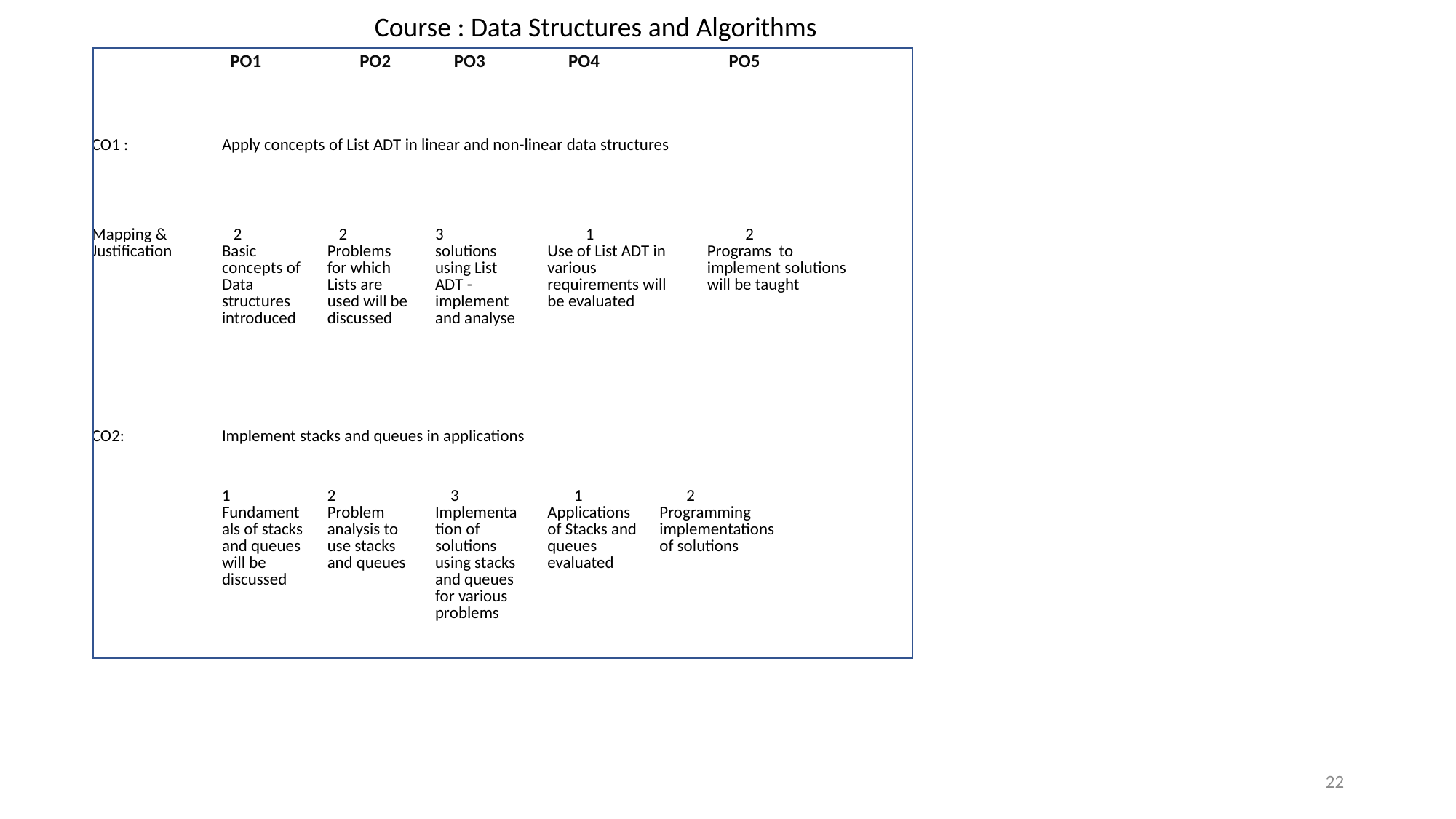

Course : Data Structures and Algorithms
|  | PO1 |  |  | PO2 |  | PO3 | PO4 PO5 |  |  |  |  |  |  | PO8 |  | PO9 |  |  |  |  |  |
| --- | --- | --- | --- | --- | --- | --- | --- | --- | --- | --- | --- | --- | --- | --- | --- | --- | --- | --- | --- | --- | --- |
| CO1 : | Apply concepts of List ADT in linear and non-linear data structures |  |  |  |  |  |  |  |  |  |  |  |  |  |  |  |  |  |  |  |  |
| Mapping & Justification | 2 Basic concepts of Data structures introduced | 2 Various problem domains for which Lists can be used will be discussed | 2 Problems for which Lists are used will be discussed |  | 3 solutions using List ADT - implement and analyse | 1 Usage of List ADT in various domains will be evaluated | 1 Use of List ADT in various requirements will be evaluated |  | 2 Programs to implement solutions will be taught |  |  |  |  |  |  |  |  |  |  |  |  |
| CO2: | Implement stacks and queues in applications |  |  |  |  |  |  |  |  |  |  |  |  |  |  |  |  |  |  |  |  |
|  | 1 Fundamentals of stacks and queues will be discussed | 2 Problem analysis to use stacks and queues | 2 Problem analysis to use stacks and queues | 3 Implementation of solutions using stacks and queues for various problems | 3 Implementation of solutions using stacks and queues for various problems | 1 Applications of Stacks and queues will be evaluated | 1 Applications of Stacks and queues evaluated | 2 Programming implementations of solutions |  |  |  |  |  |  |  |  |  |  |  |  |  |

22